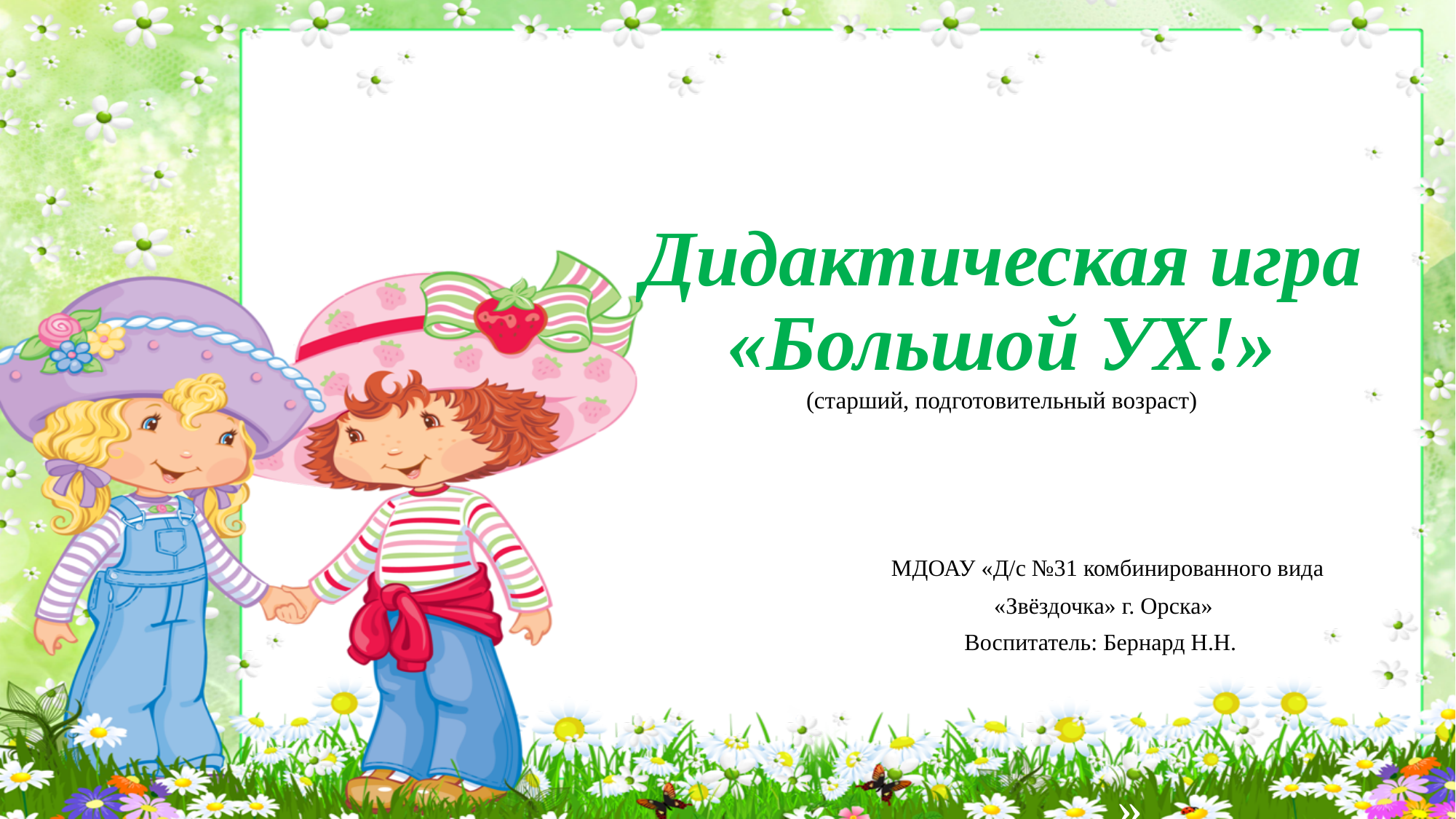

# Дидактическая игра «Большой УХ!» (старший, подготовительный возраст)
Дидактическая игра

  МДОАУ «Д/с №31 комбинированного вида
 «Звёздочка» г. Орска»
Воспитатель: Бернард Н.Н.
«

                                            »